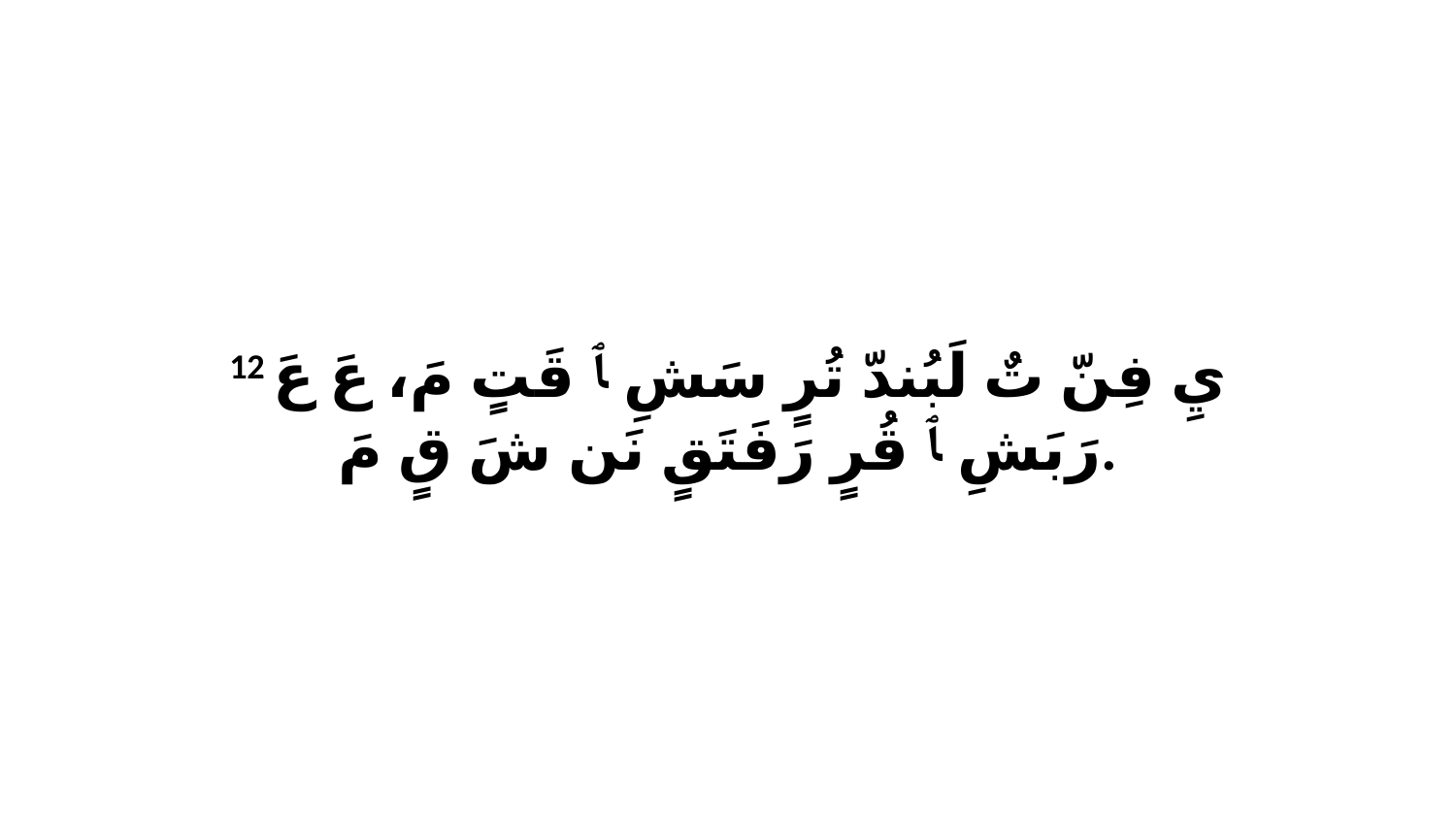

12 يِ فِنّ تٌ لَبُندّ تُرٍ سَشِ ﭑ قَتٍ مَ، عَ عَ رَبَشِ ﭑ قُرٍ رَفَتَقٍ نَن شَ قٍ مَ.